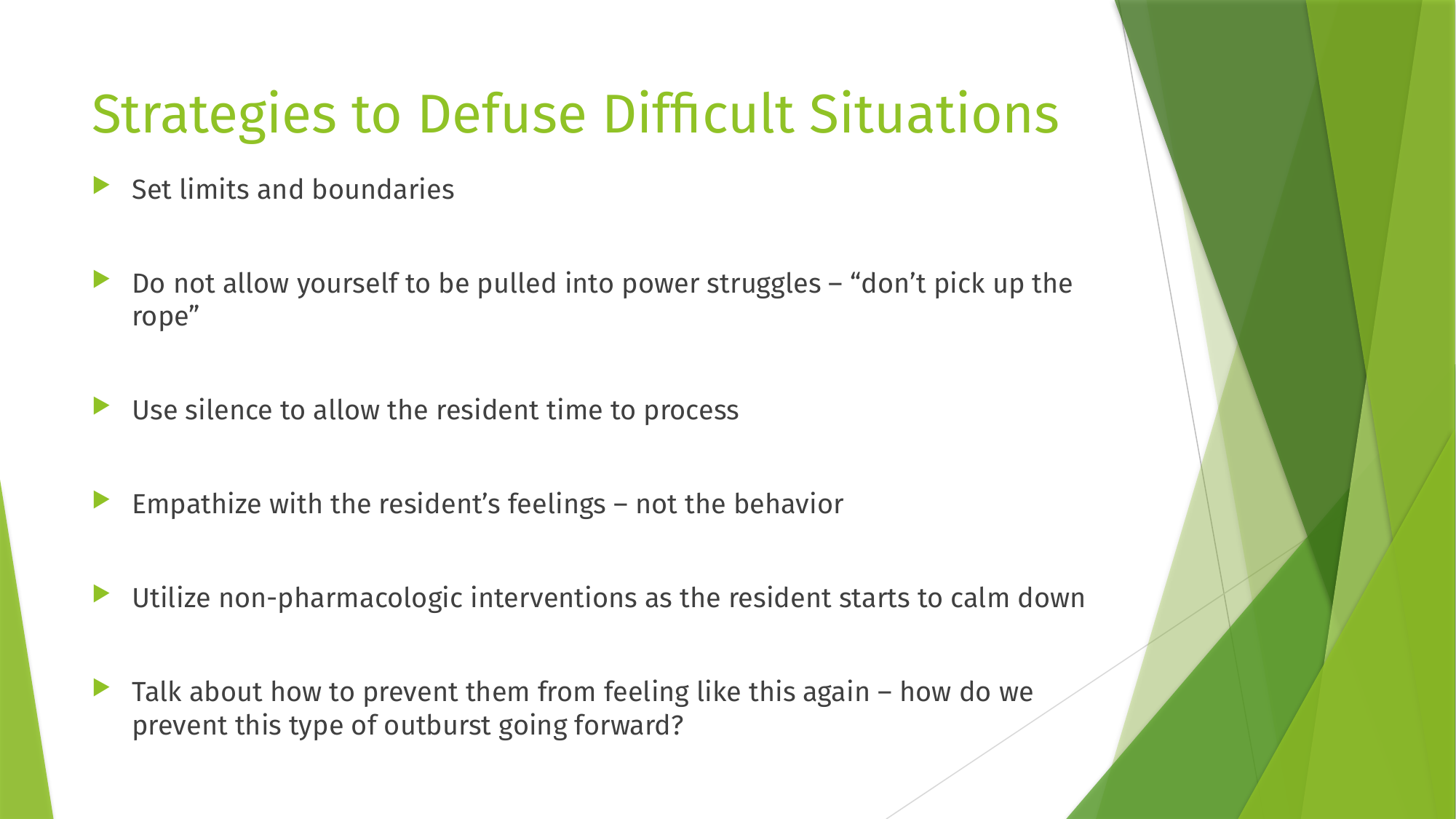

# Strategies to Defuse Difficult Situations
Set limits and boundaries

Do not allow yourself to be pulled into power struggles – “don’t pick up the rope”

Use silence to allow the resident time to process

Empathize with the resident’s feelings – not the behavior

Utilize non-pharmacologic interventions as the resident starts to calm down

Talk about how to prevent them from feeling like this again – how do we prevent this type of outburst going forward?